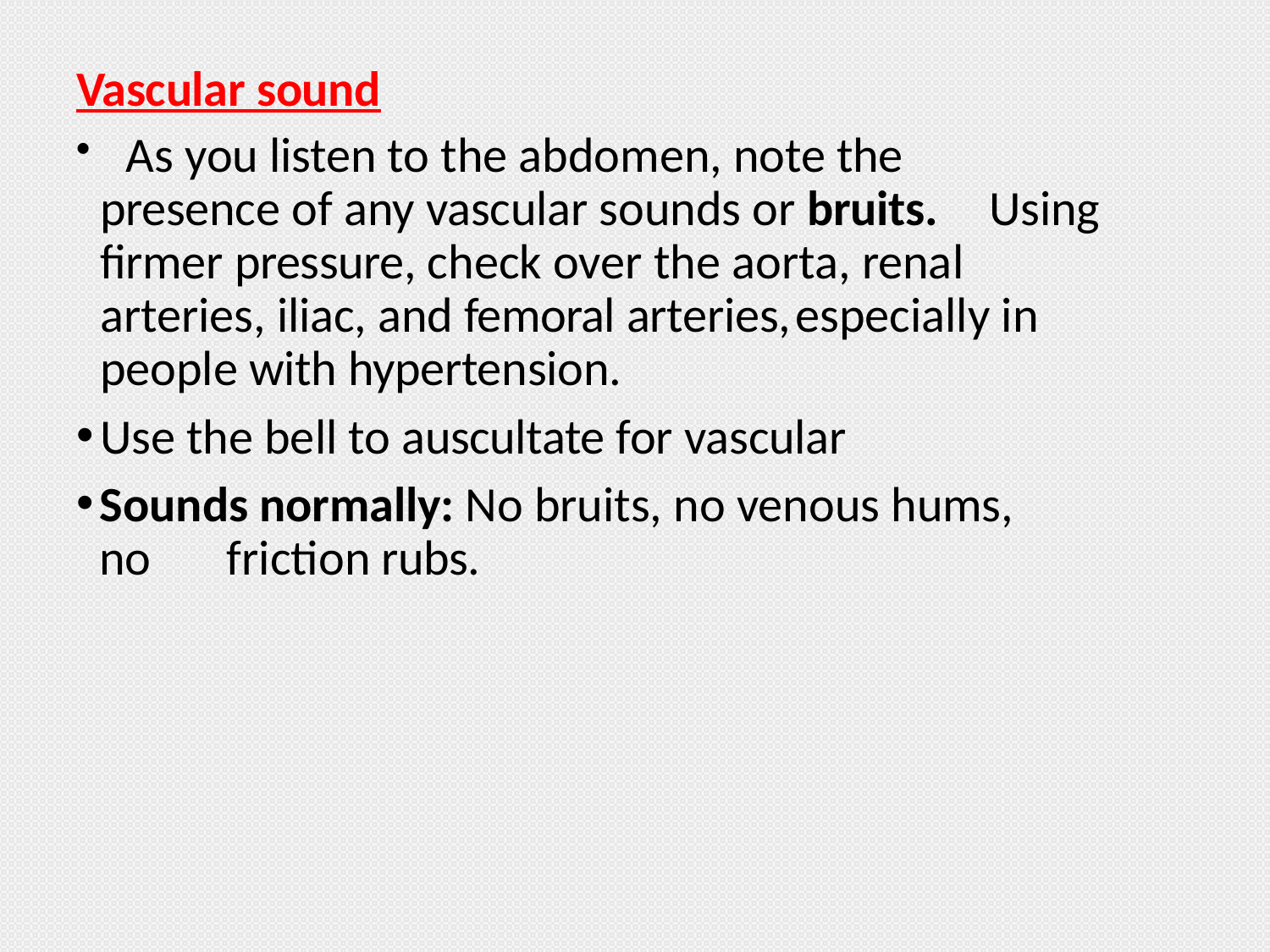

Vascular sound
	As you listen to the abdomen, note the	presence of any vascular sounds or bruits.	Using firmer pressure, check over the aorta, renal arteries, iliac, and femoral arteries,	especially in people with hypertension.
Use the bell to auscultate for vascular
Sounds normally: No bruits, no venous hums, no 	friction rubs.